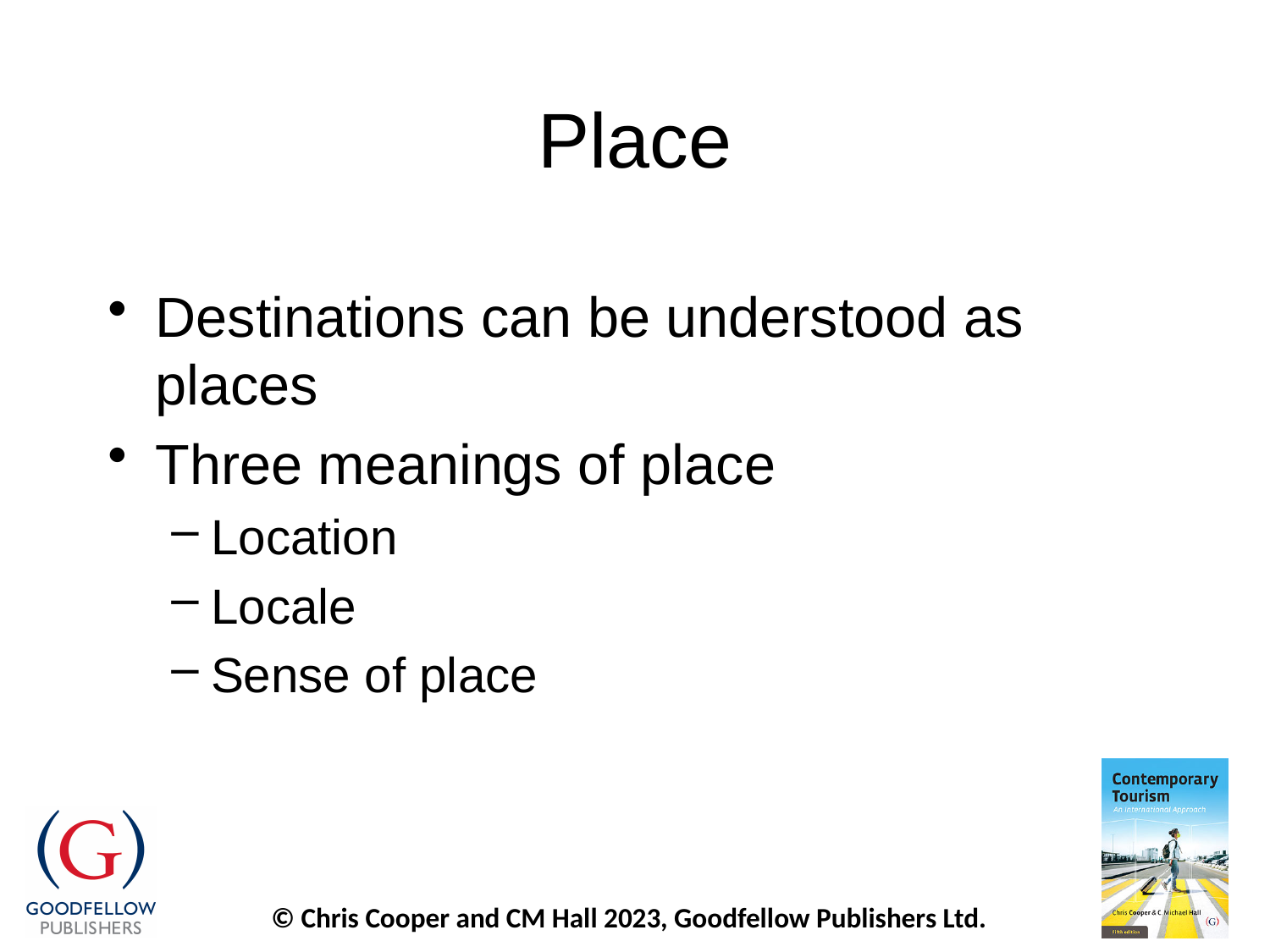

# Place
Destinations can be understood as places
Three meanings of place
Location
Locale
Sense of place